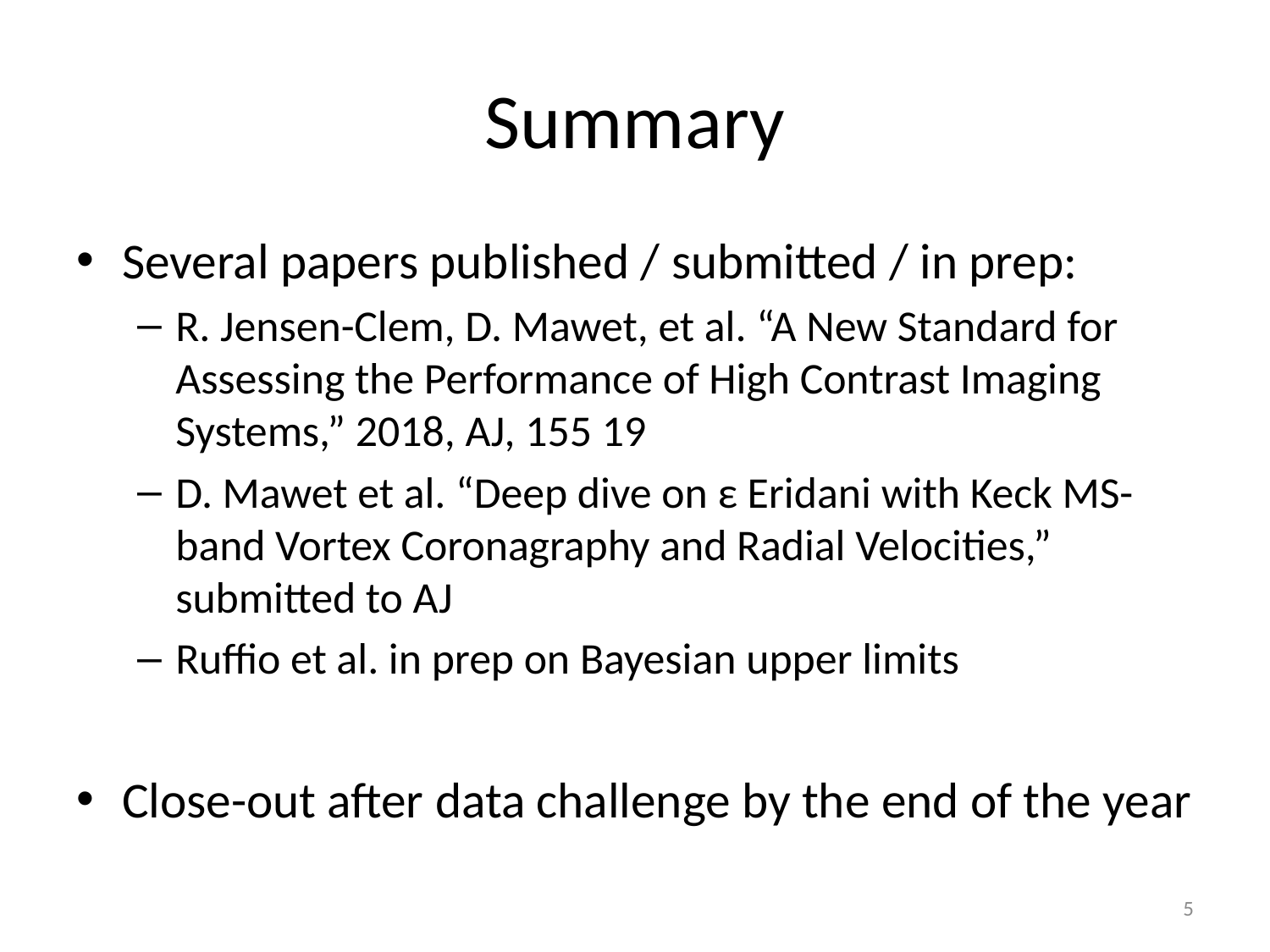

# Summary
Several papers published / submitted / in prep:
R. Jensen-Clem, D. Mawet, et al. “A New Standard for Assessing the Performance of High Contrast Imaging Systems,” 2018, AJ, 155 19
D. Mawet et al. “Deep dive on ε Eridani with Keck MS-band Vortex Coronagraphy and Radial Velocities,” submitted to AJ
Ruffio et al. in prep on Bayesian upper limits

Close-out after data challenge by the end of the year
5